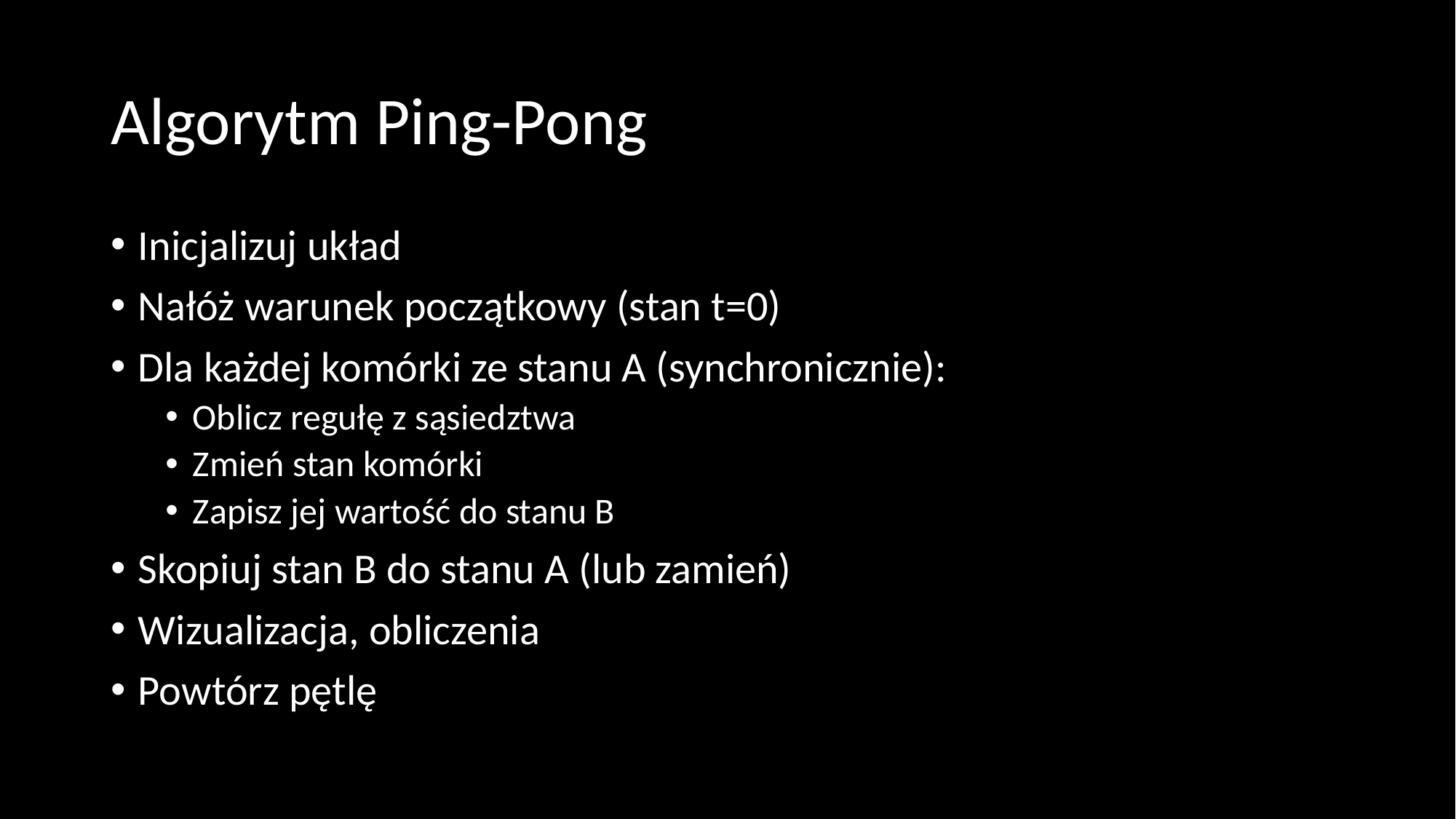

# Algorytm Ping-Pong
Inicjalizuj układ
Nałóż warunek początkowy (stan t=0)
Dla każdej komórki ze stanu A (synchronicznie):
Oblicz regułę z sąsiedztwa
Zmień stan komórki
Zapisz jej wartość do stanu B
Skopiuj stan B do stanu A (lub zamień)
Wizualizacja, obliczenia
Powtórz pętlę